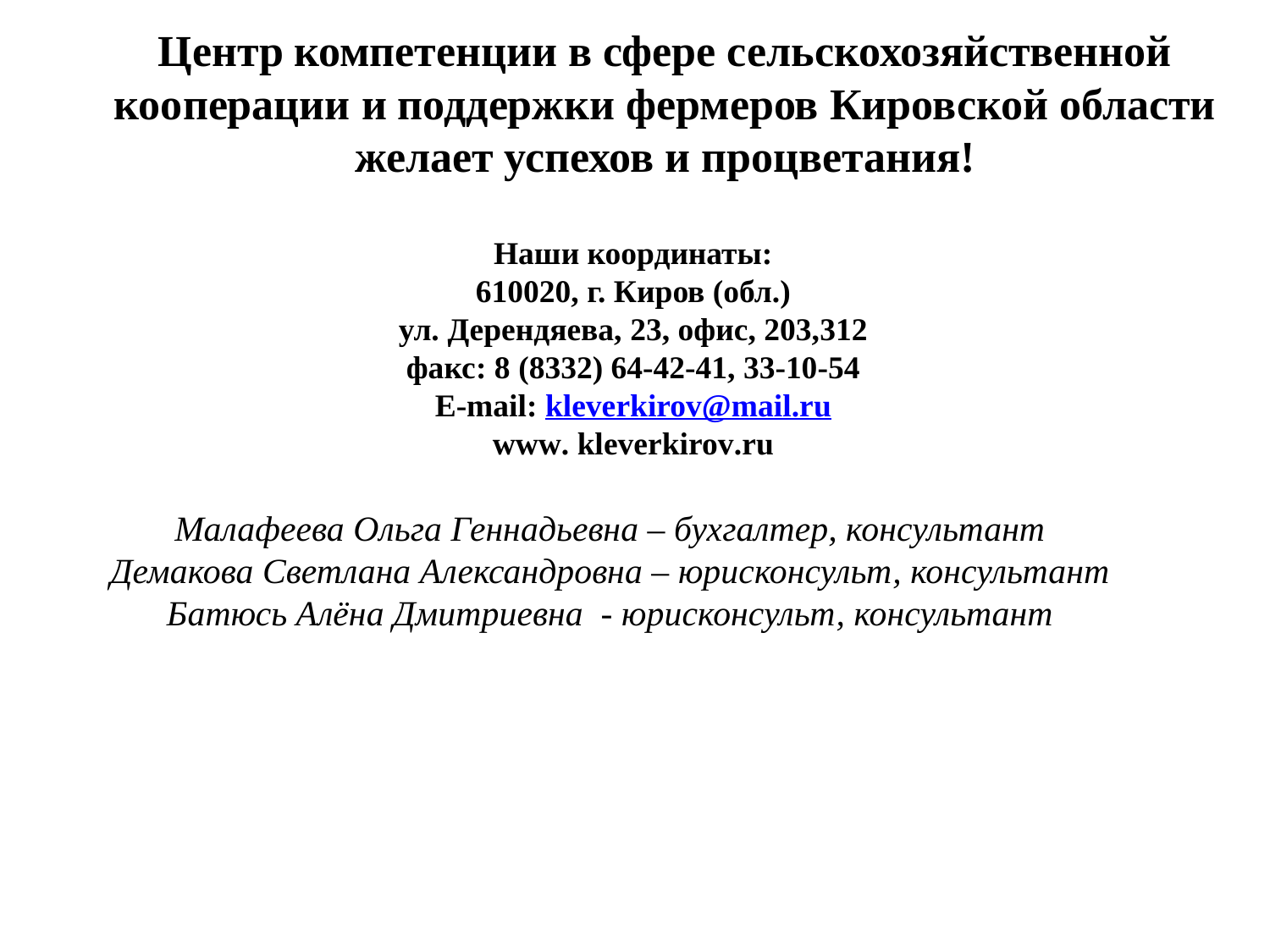

Центр компетенции в сфере сельскохозяйственной кооперации и поддержки фермеров Кировской области желает успехов и процветания!
Наши координаты:
610020, г. Киров (обл.)
ул. Дерендяева, 23, офис, 203,312
факс: 8 (8332) 64-42-41, 33-10-54
E-mail: kleverkirov@mail.ru
www. kleverkirov.ru

Малафеева Ольга Геннадьевна – бухгалтер, консультант
Демакова Светлана Александровна – юрисконсульт, консультант
Батюсь Алёна Дмитриевна  - юрисконсульт, консультант